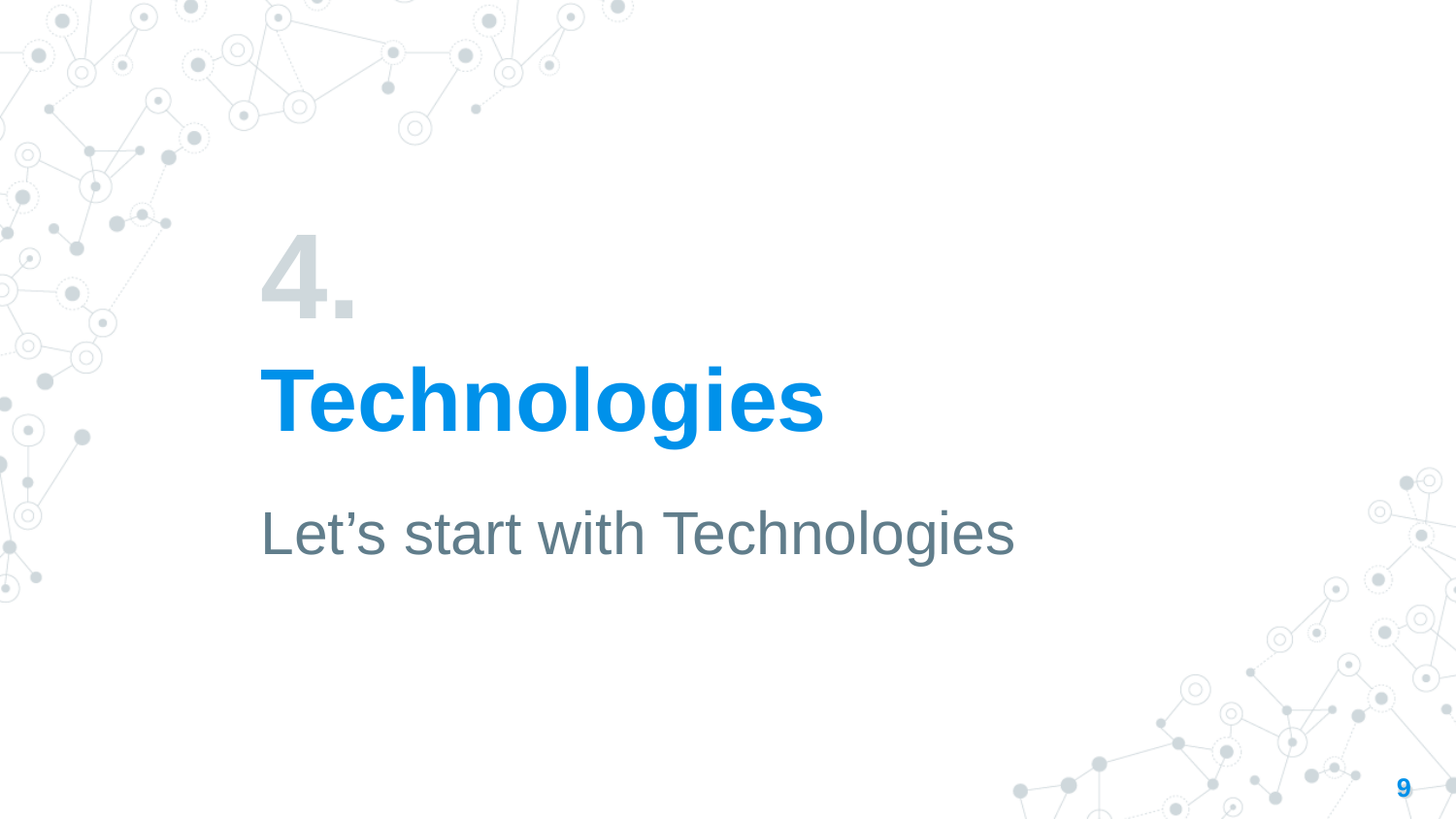

# 4.
Technologies
Let’s start with Technologies
9